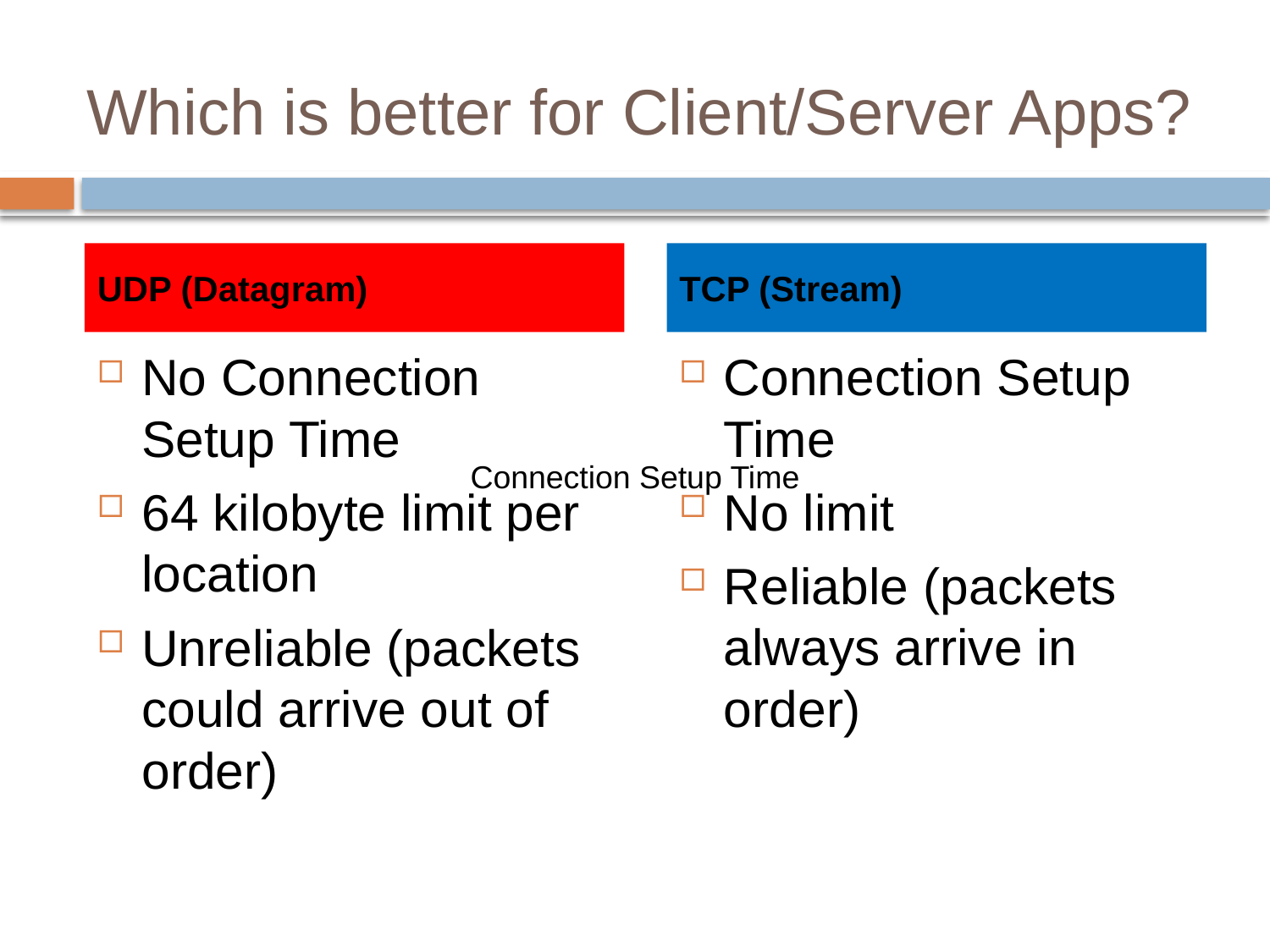

# Which is better for Client/Server Apps?
UDP (Datagram)
TCP (Stream)
No Connection Setup Time
64 kilobyte limit per location
Unreliable (packets could arrive out of order)
Connection Setup Time
No limit
Reliable (packets always arrive in order)
Connection Setup Time